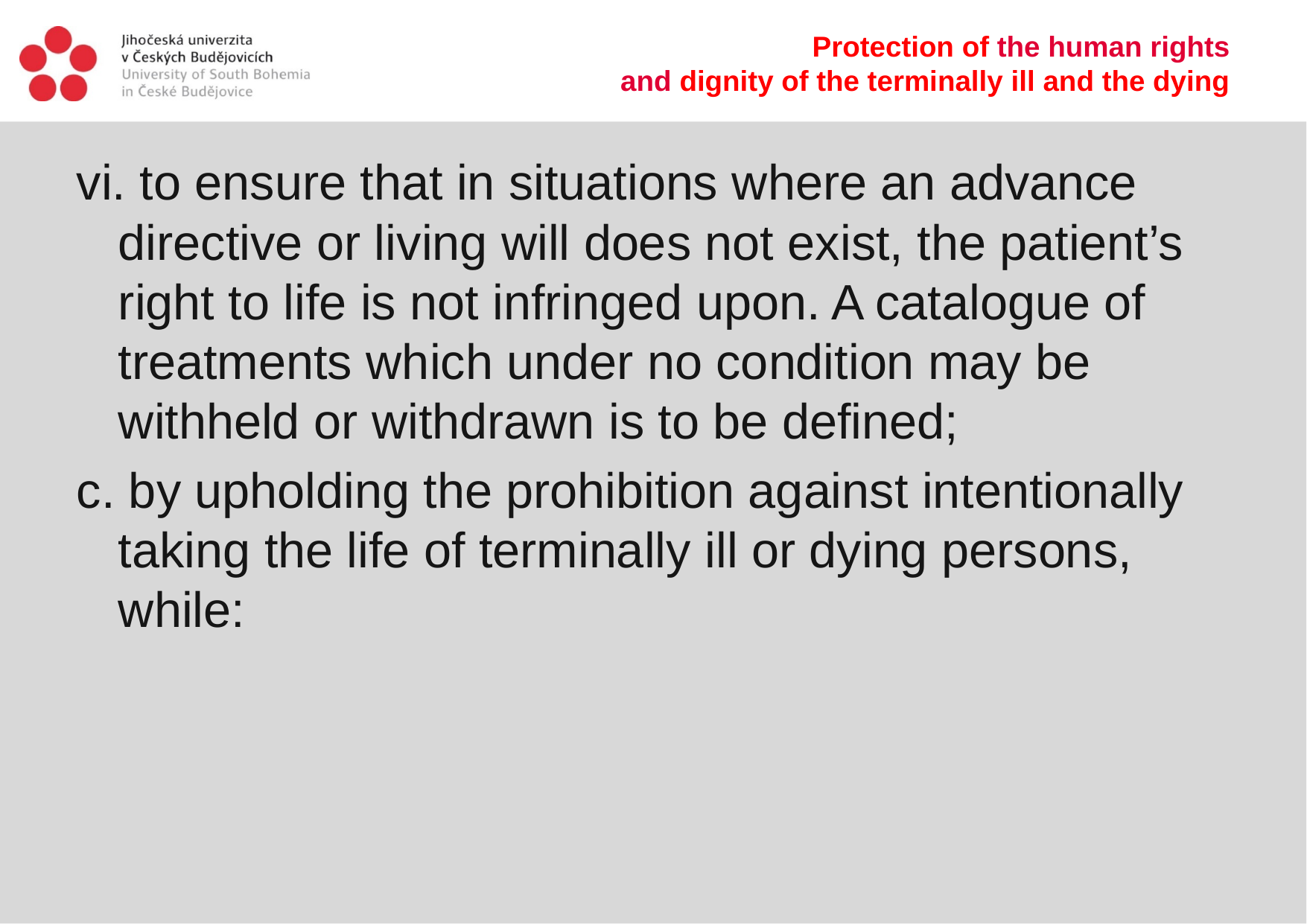

# Protection of the human rights and dignity of the terminally ill and the dying
vi. to ensure that in situations where an advance directive or living will does not exist, the patient’s right to life is not infringed upon. A catalogue of treatments which under no condition may be withheld or withdrawn is to be defined;
c. by upholding the prohibition against intentionally taking the life of terminally ill or dying persons, while: